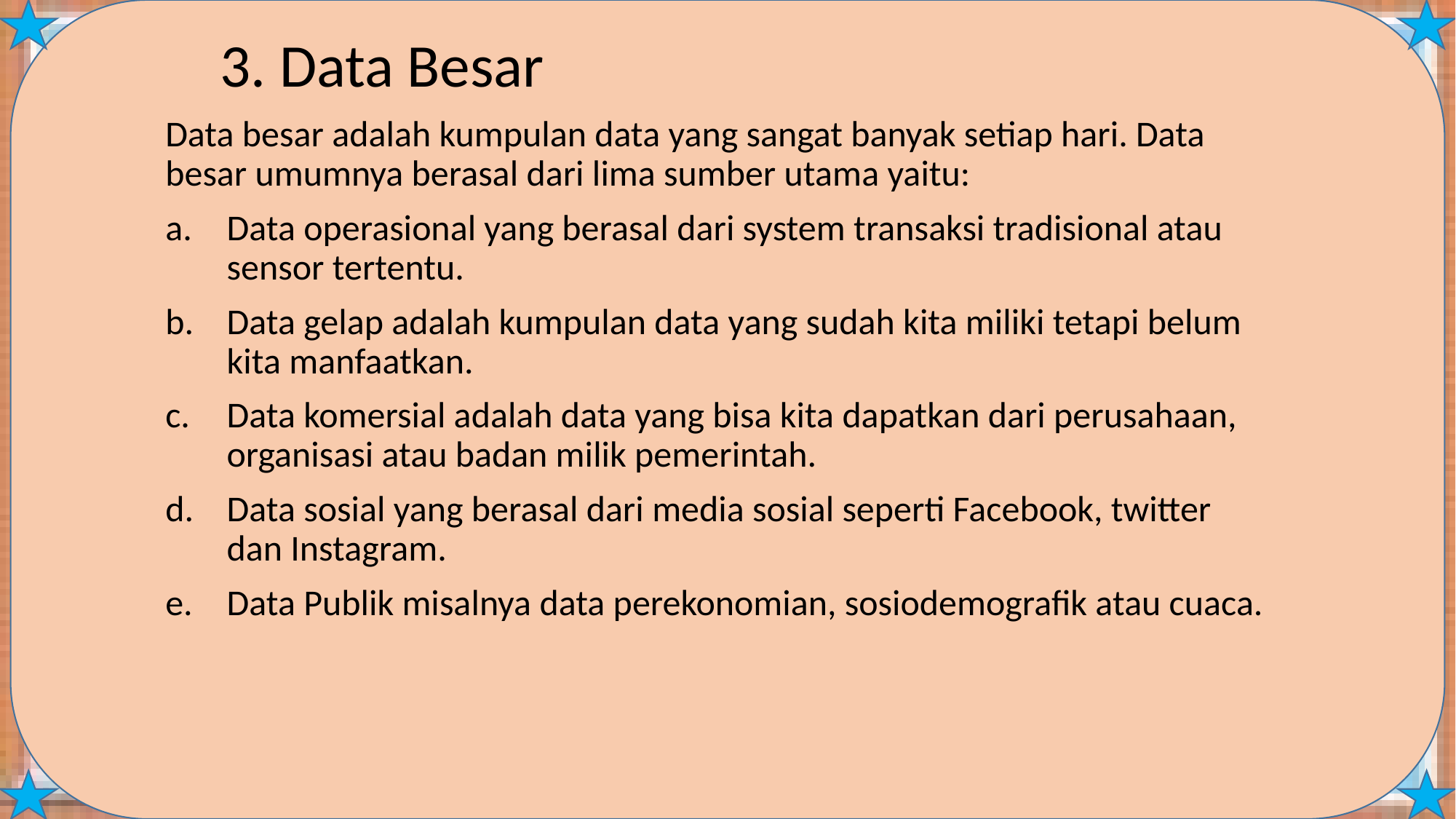

3. Data Besar
Data besar adalah kumpulan data yang sangat banyak setiap hari. Data besar umumnya berasal dari lima sumber utama yaitu:
Data operasional yang berasal dari system transaksi tradisional atau sensor tertentu.
Data gelap adalah kumpulan data yang sudah kita miliki tetapi belum kita manfaatkan.
Data komersial adalah data yang bisa kita dapatkan dari perusahaan, organisasi atau badan milik pemerintah.
Data sosial yang berasal dari media sosial seperti Facebook, twitter dan Instagram.
Data Publik misalnya data perekonomian, sosiodemografik atau cuaca.